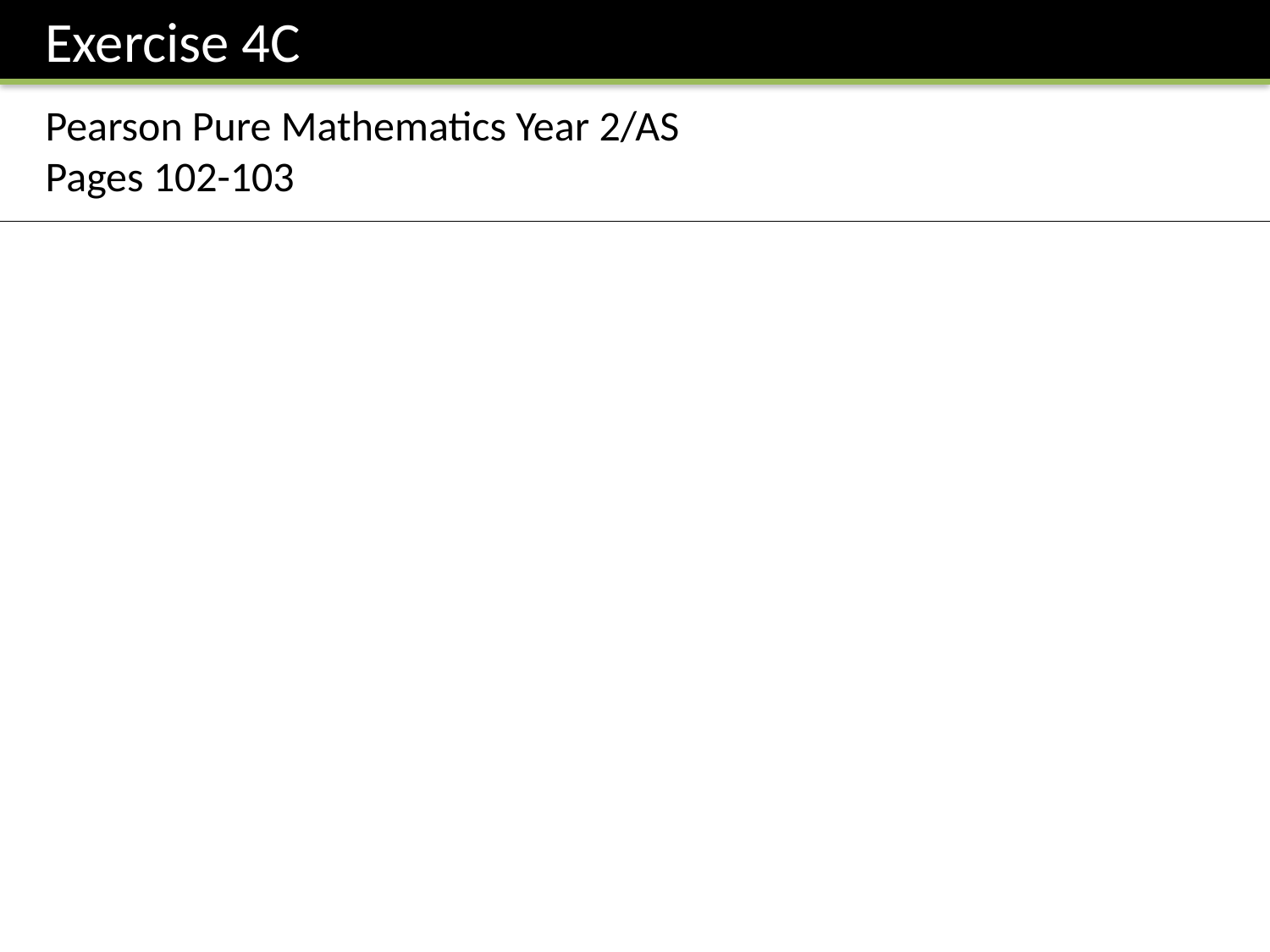

Exercise 4C
Pearson Pure Mathematics Year 2/AS
Pages 102-103